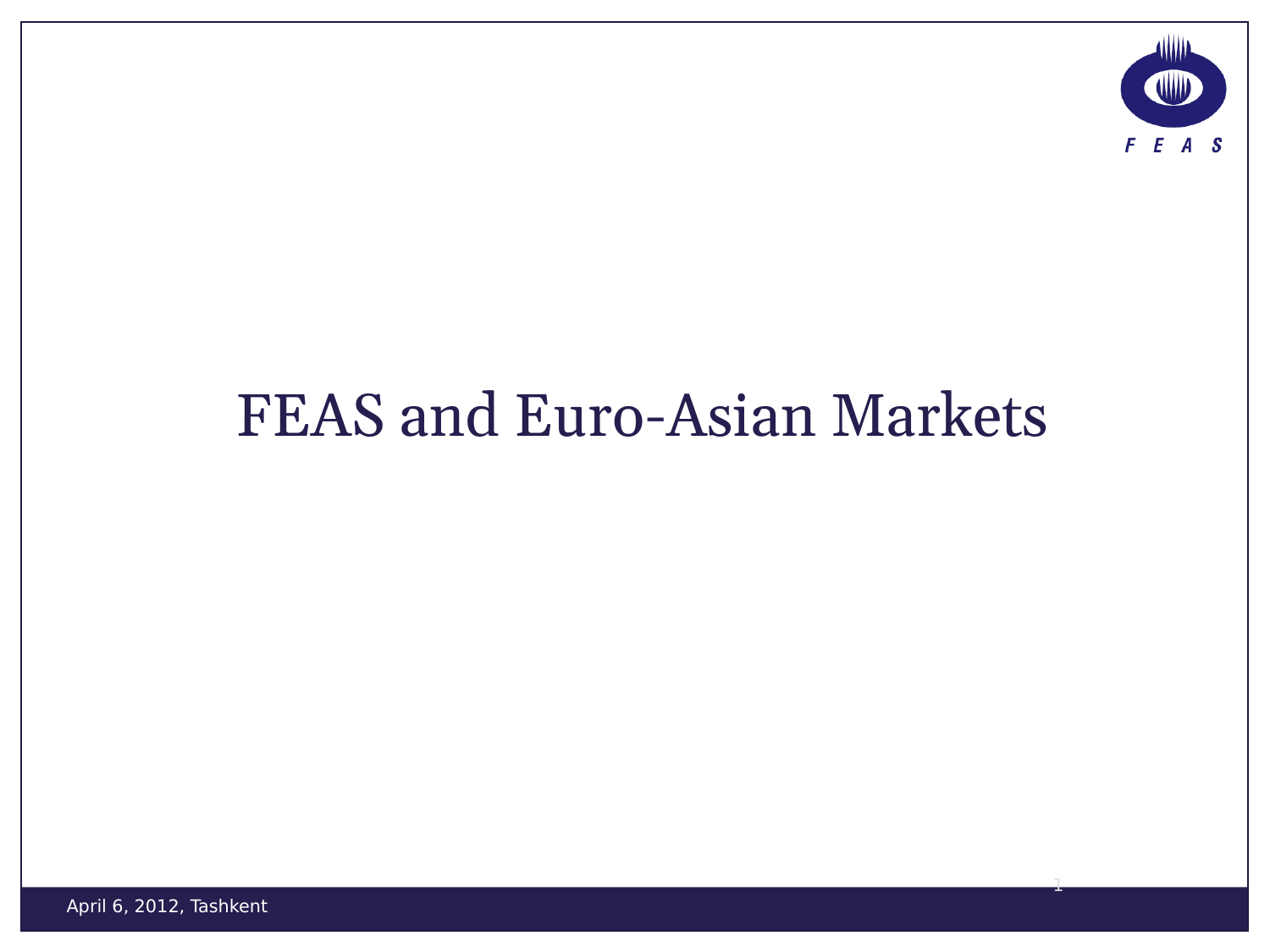

FEAS and Euro-Asian Markets
1
April 6, 2012, Tashkent